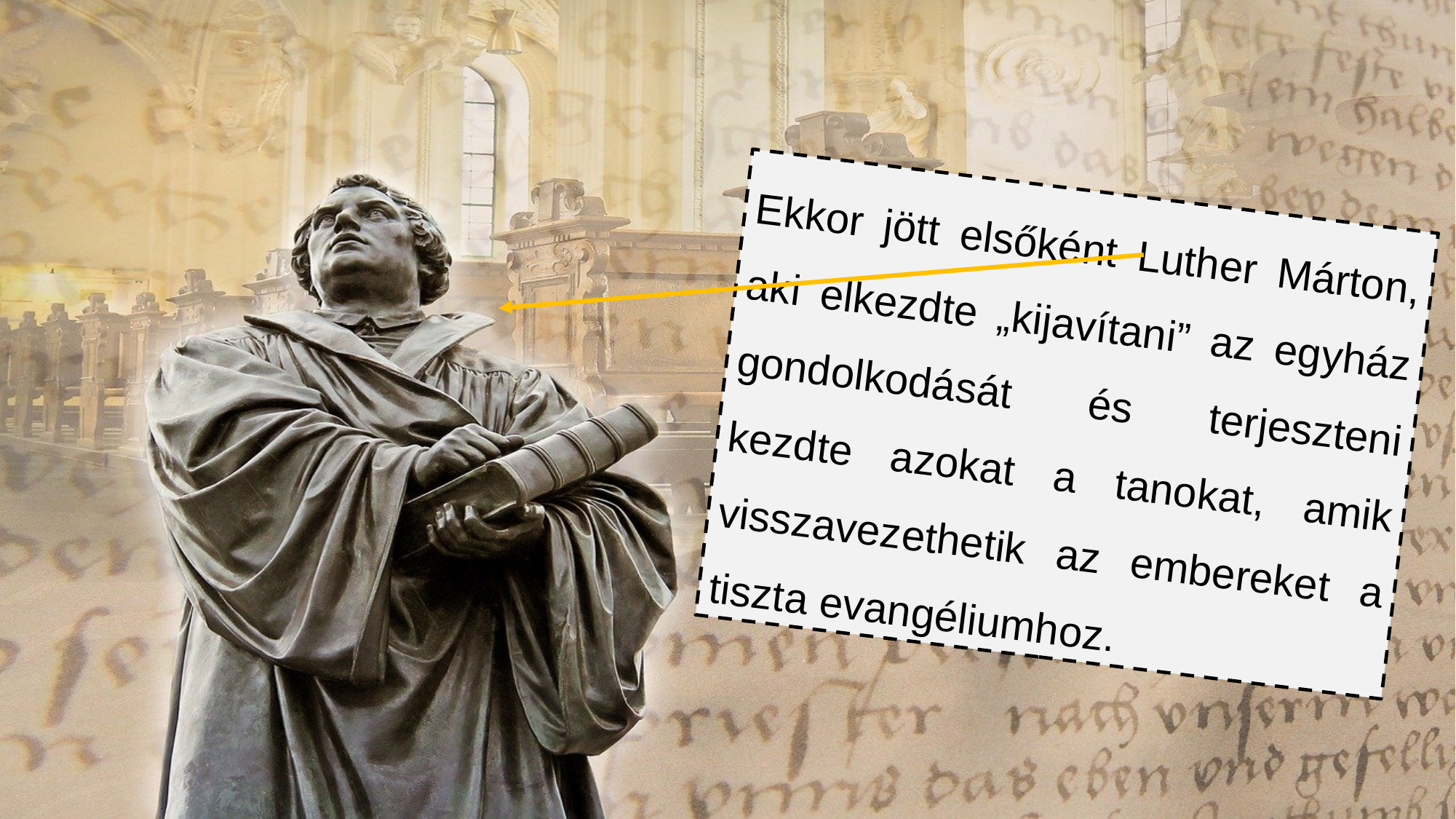

Ekkor jött elsőként Luther Márton, aki elkezdte „kijavítani” az egyház gondolkodását és terjeszteni kezdte azokat a tanokat, amik visszavezethetik az embereket a tiszta evangéliumhoz.